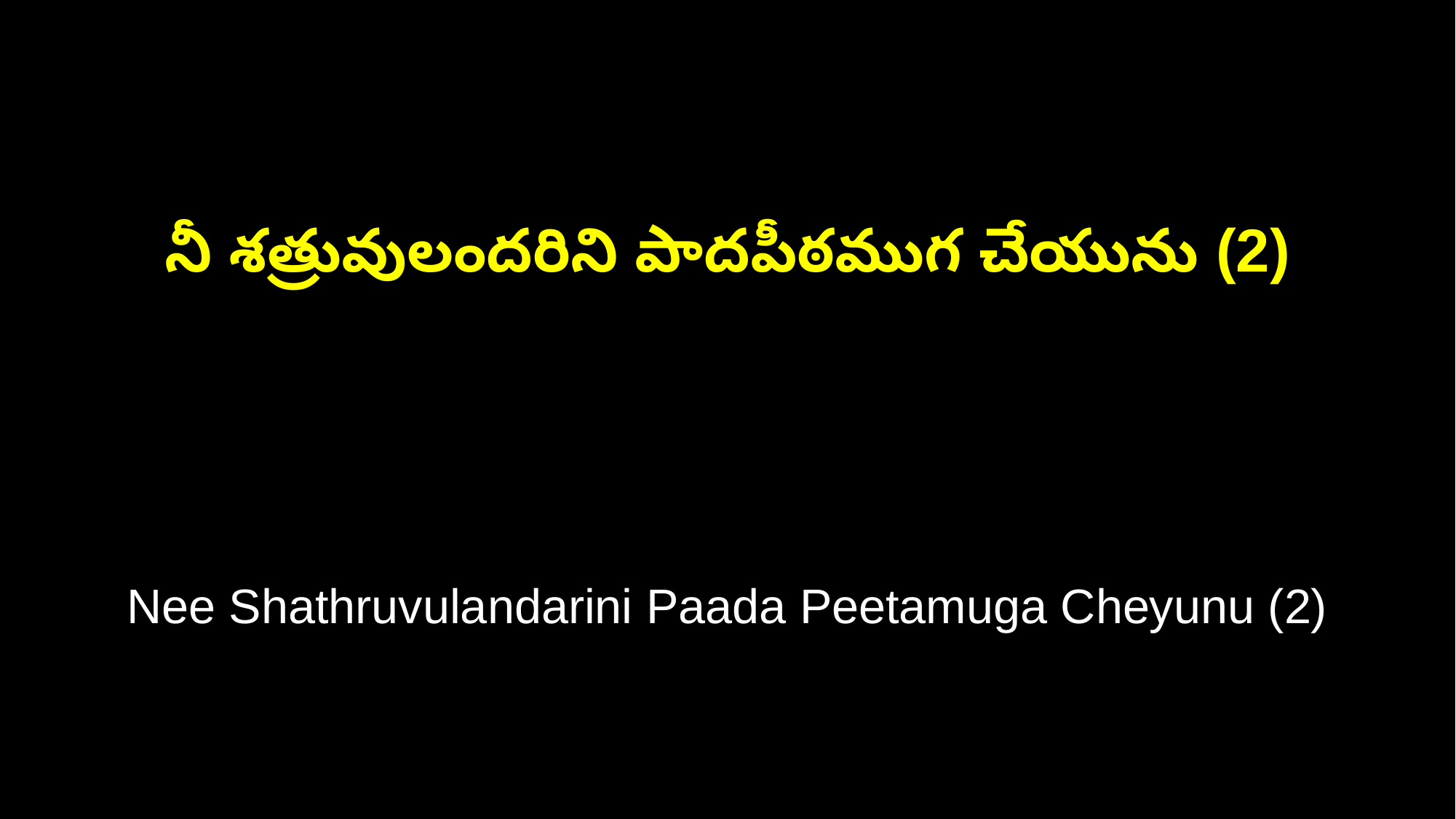

నీ శత్రువులందరిని పాదపీఠముగ చేయును (2)
Nee Shathruvulandarini Paada Peetamuga Cheyunu (2)